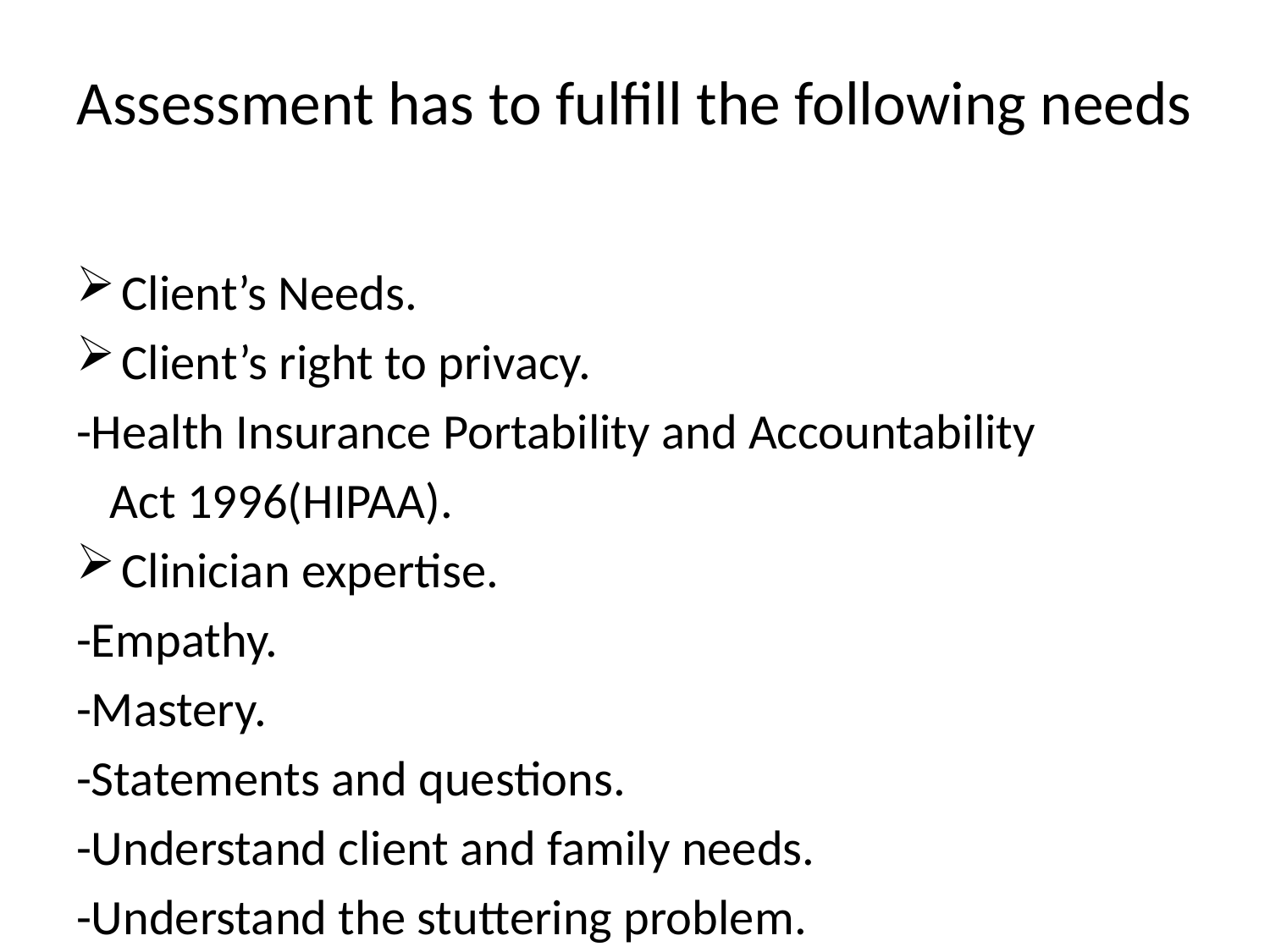

# Assessment has to fulfill the following needs
Client’s Needs.
Client’s right to privacy.
-Health Insurance Portability and Accountability
   Act 1996(HIPAA).
Clinician expertise.
-Empathy.
-Mastery.
-Statements and questions.
-Understand client and family needs.
-Understand the stuttering problem.